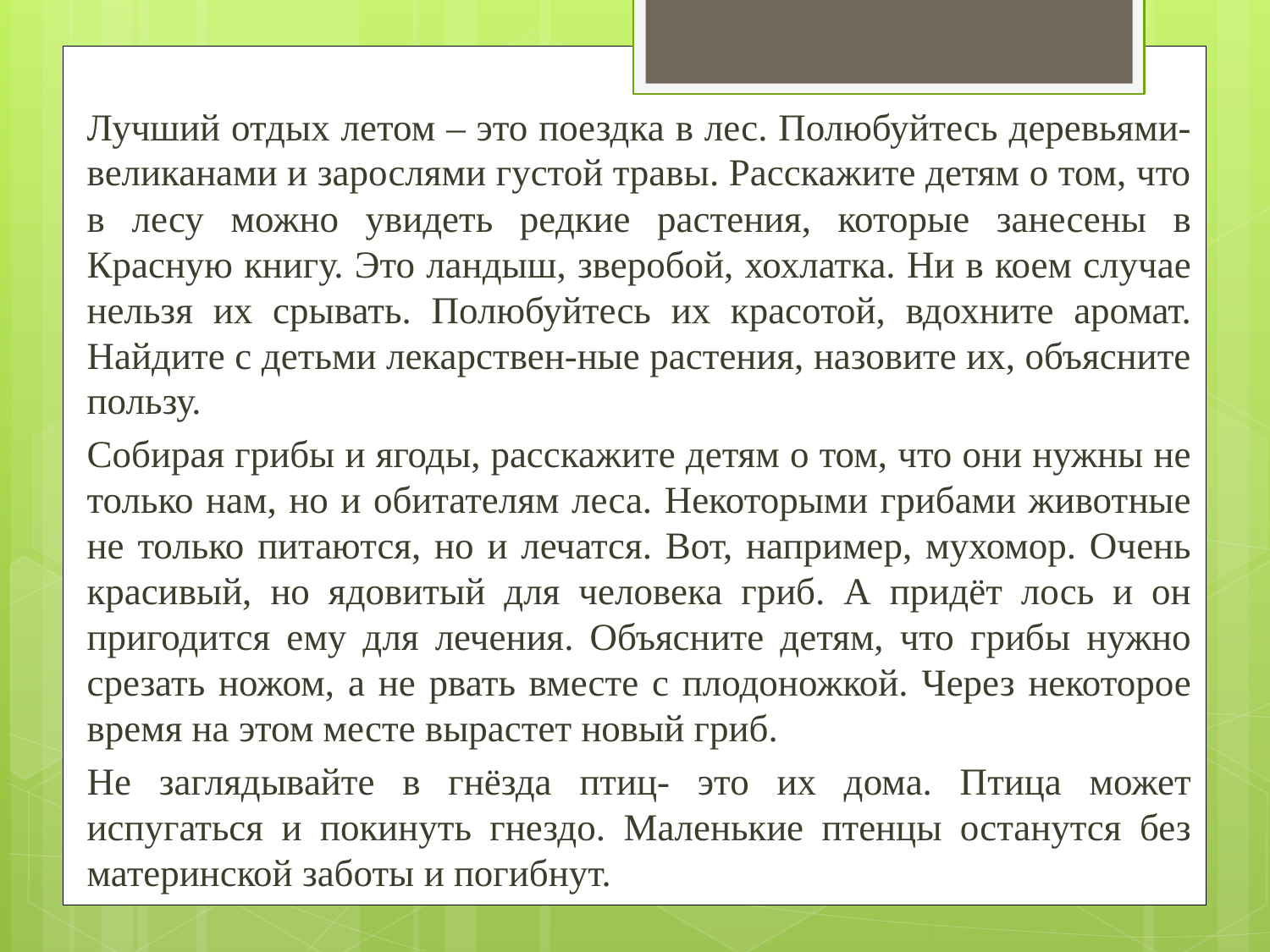

Лучший отдых летом – это поездка в лес. Полюбуйтесь деревьями-великанами и зарослями густой травы. Расскажите детям о том, что в лесу можно увидеть редкие растения, которые занесены в Красную книгу. Это ландыш, зверобой, хохлатка. Ни в коем случае нельзя их срывать. Полюбуйтесь их красотой, вдохните аромат. Найдите с детьми лекарствен-ные растения, назовите их, объясните пользу.
	Собирая грибы и ягоды, расскажите детям о том, что они нужны не только нам, но и обитателям леса. Некоторыми грибами животные не только питаются, но и лечатся. Вот, например, мухомор. Очень красивый, но ядовитый для человека гриб. А придёт лось и он пригодится ему для лечения. Объясните детям, что грибы нужно срезать ножом, а не рвать вместе с плодоножкой. Через некоторое время на этом месте вырастет новый гриб.
	Не заглядывайте в гнёзда птиц- это их дома. Птица может испугаться и покинуть гнездо. Маленькие птенцы останутся без материнской заботы и погибнут.